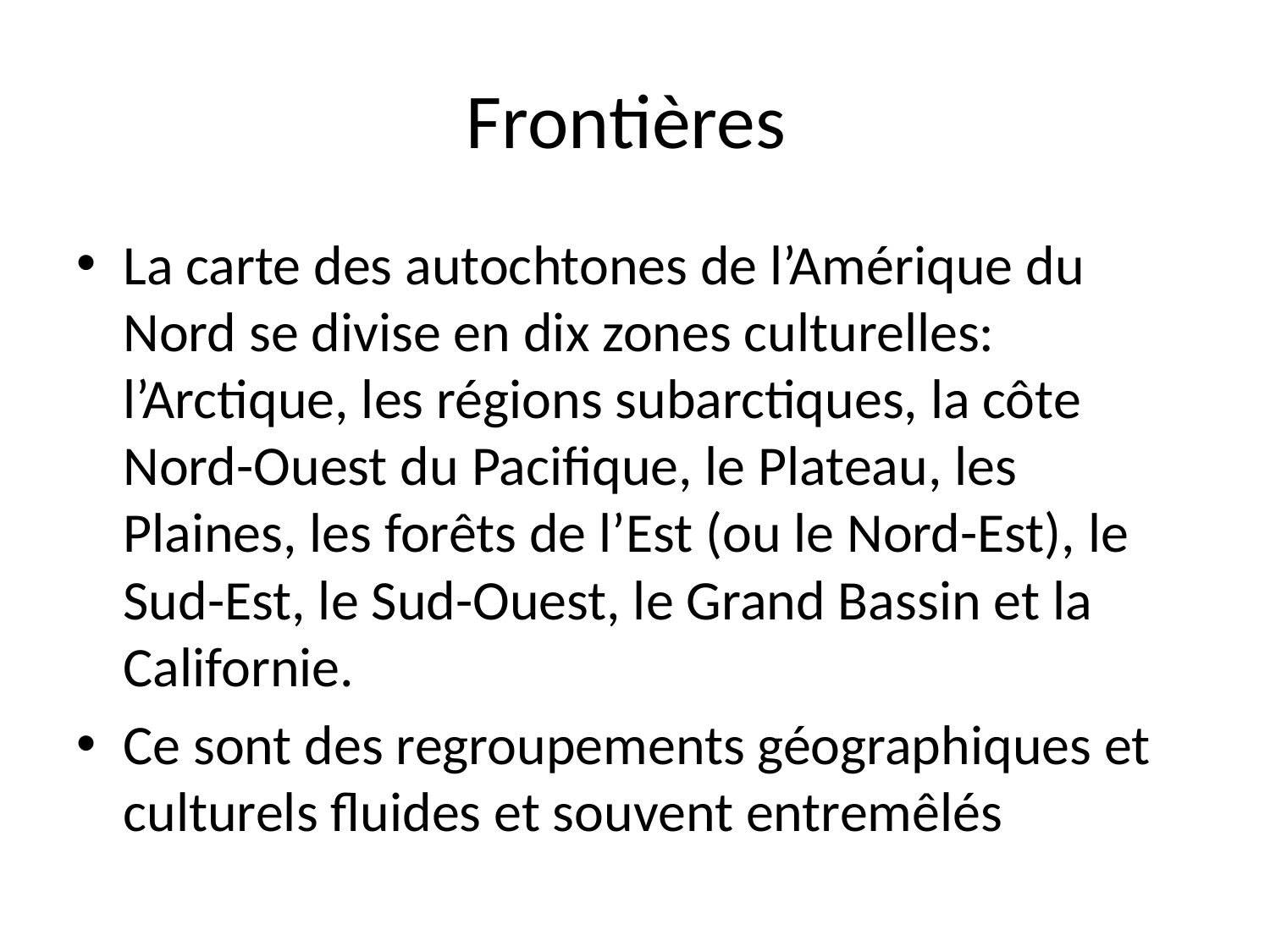

# Frontières
La carte des autochtones de l’Amérique du Nord se divise en dix zones culturelles: l’Arctique, les régions subarctiques, la côte Nord-Ouest du Pacifique, le Plateau, les Plaines, les forêts de l’Est (ou le Nord-Est), le Sud-Est, le Sud-Ouest, le Grand Bassin et la Californie.
Ce sont des regroupements géographiques et culturels fluides et souvent entremêlés